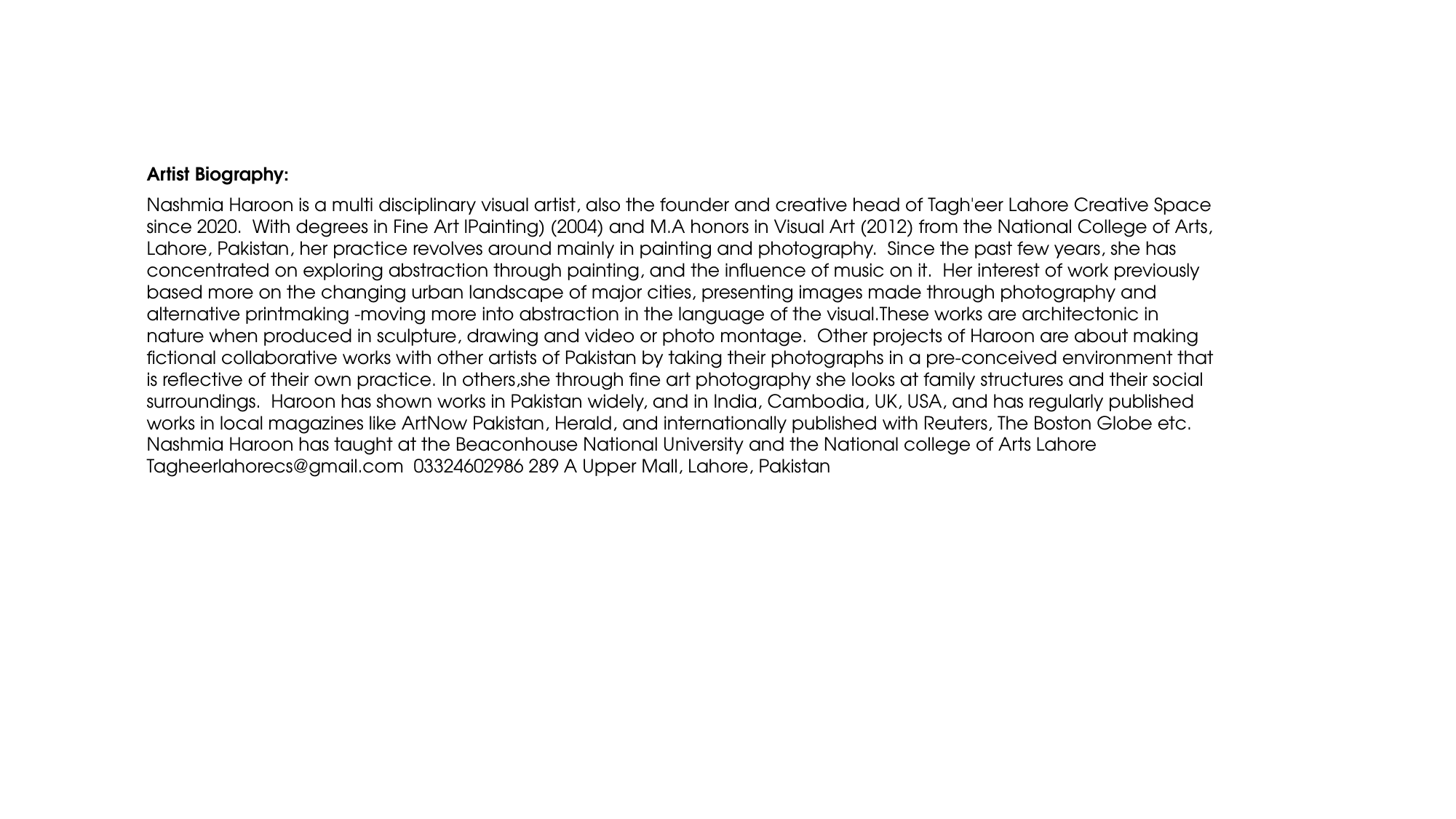

Artist Biography:
Nashmia Haroon is a multi disciplinary visual artist, also the founder and creative head of Tagh'eer Lahore Creative Space since 2020.  With degrees in Fine Art lPainting) (2004) and M.A honors in Visual Art (2012) from the National College of Arts, Lahore, Pakistan, her practice revolves around mainly in painting and photography.  Since the past few years, she has concentrated on exploring abstraction through painting, and the influence of music on it.  Her interest of work previously based more on the changing urban landscape of major cities, presenting images made through photography and alternative printmaking -moving more into abstraction in the language of the visual.These works are architectonic in nature when produced in sculpture, drawing and video or photo montage.  Other projects of Haroon are about making fictional collaborative works with other artists of Pakistan by taking their photographs in a pre-conceived environment that is reflective of their own practice. In others,she through fine art photography she looks at family structures and their social surroundings.  Haroon has shown works in Pakistan widely, and in India, Cambodia, UK, USA, and has regularly published works in local magazines like ArtNow Pakistan, Herald, and internationally published with Reuters, The Boston Globe etc. Nashmia Haroon has taught at the Beaconhouse National University and the National college of Arts Lahore  Tagheerlahorecs@gmail.com  03324602986 289 A Upper Mall, Lahore, Pakistan